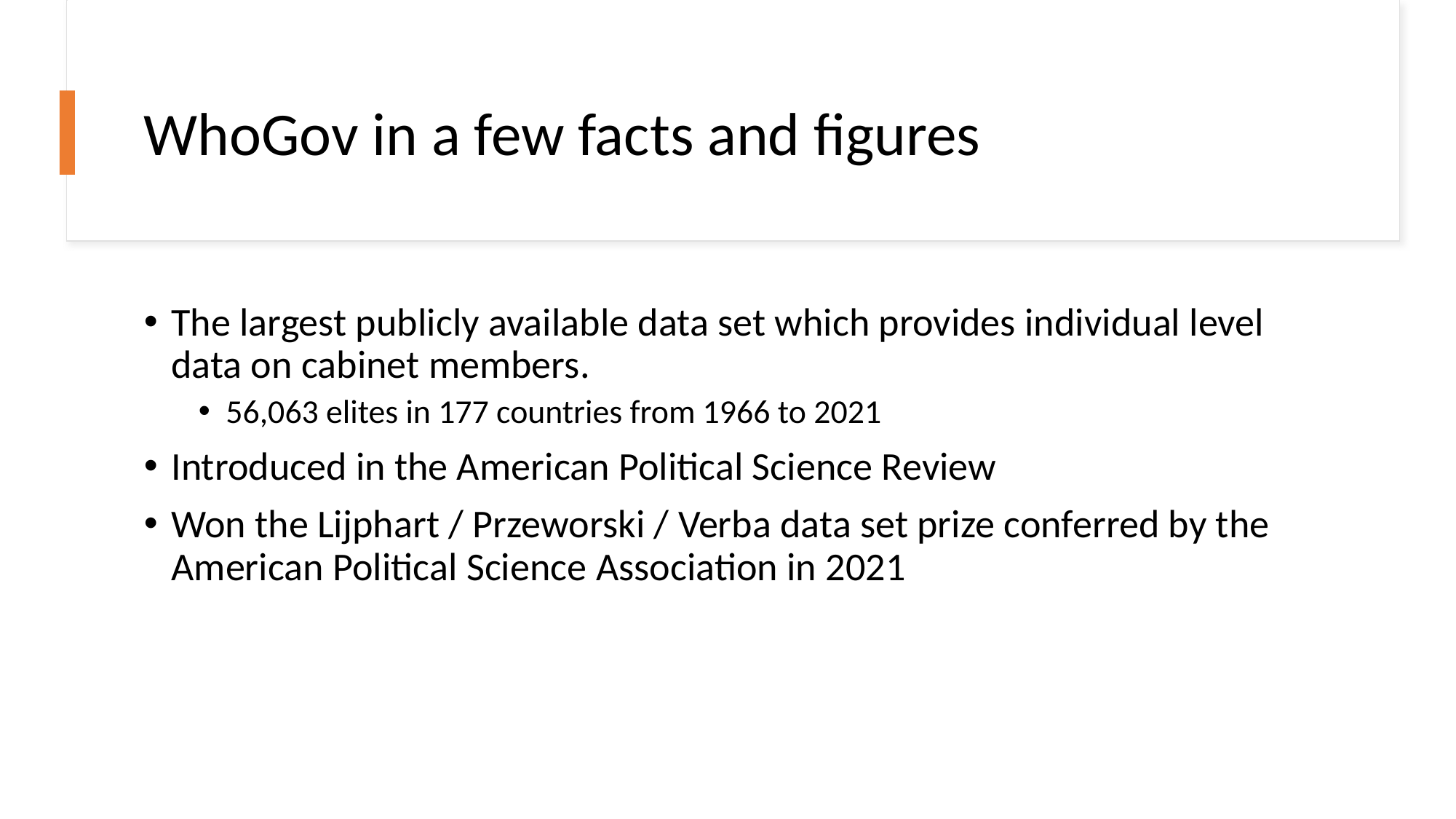

# WhoGov in a few facts and figures

The largest publicly available data set which provides individual level data on cabinet members.
56,063 elites in 177 countries from 1966 to 2021
Introduced in the American Political Science Review
Won the Lijphart / Przeworski / Verba data set prize conferred by the American Political Science Association in 2021